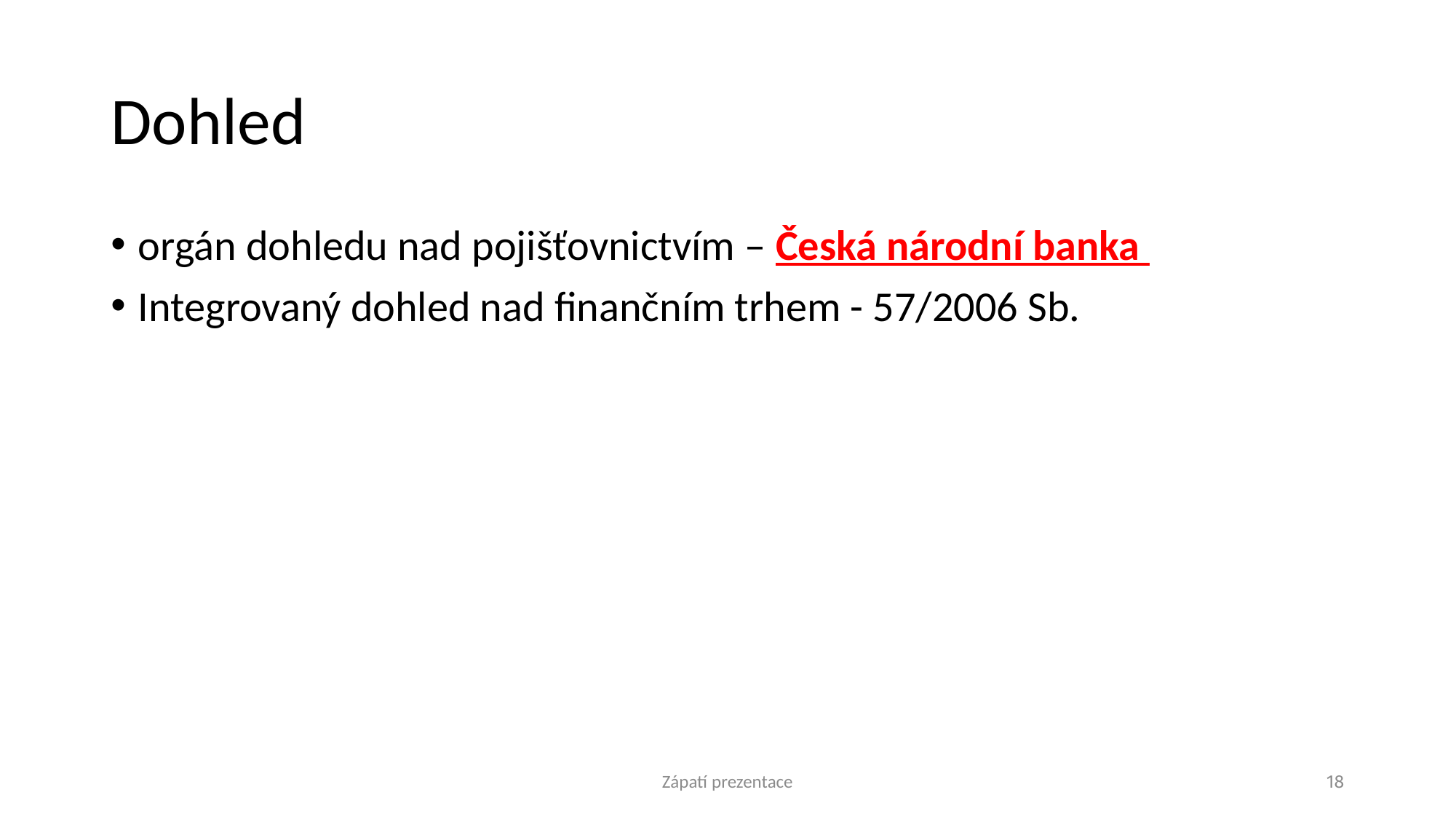

# Dohled
orgán dohledu nad pojišťovnictvím – Česká národní banka
Integrovaný dohled nad finančním trhem - 57/2006 Sb.

Zápatí prezentace
18